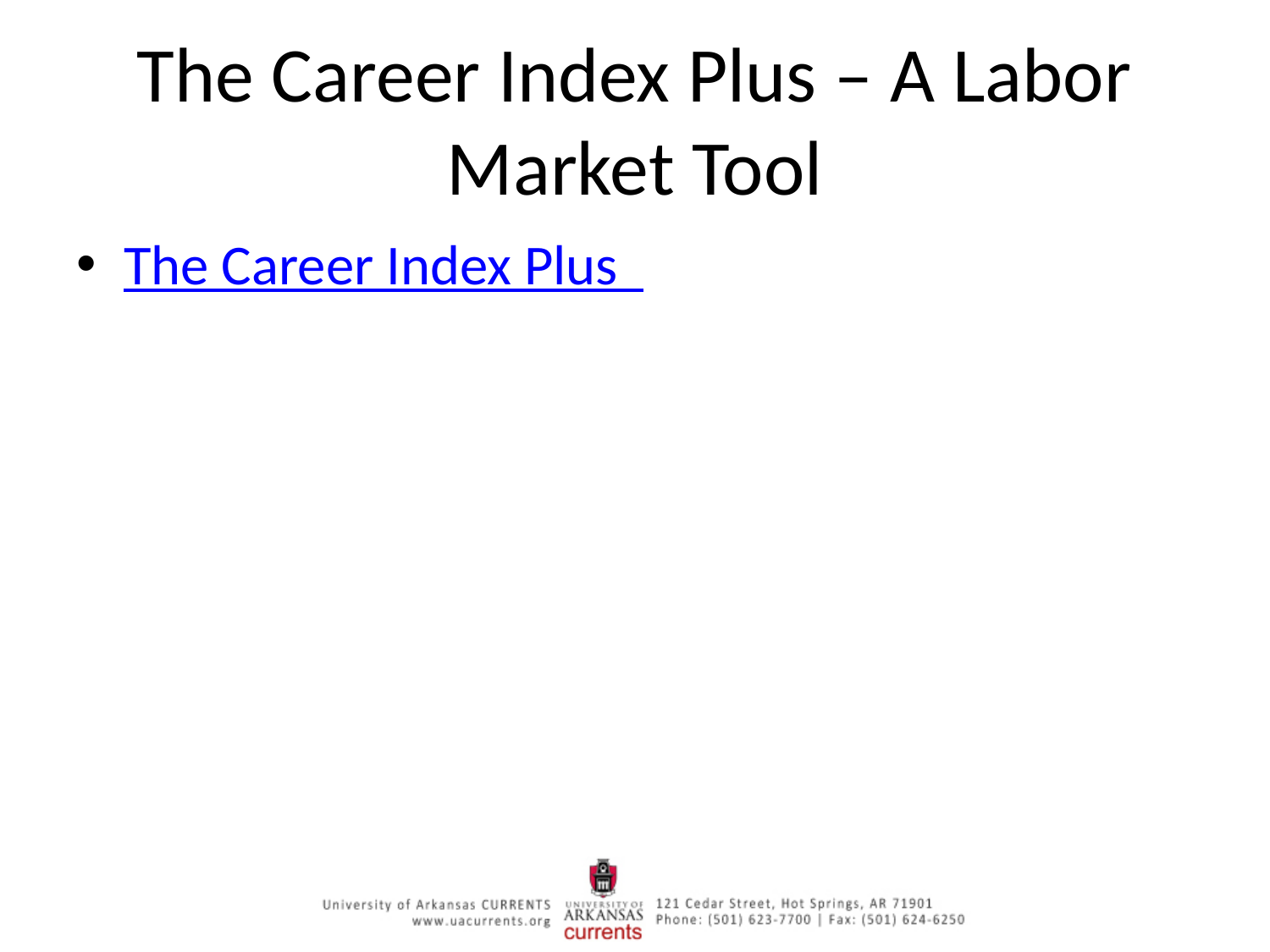

# The Career Index Plus – A Labor Market Tool
The Career Index Plus